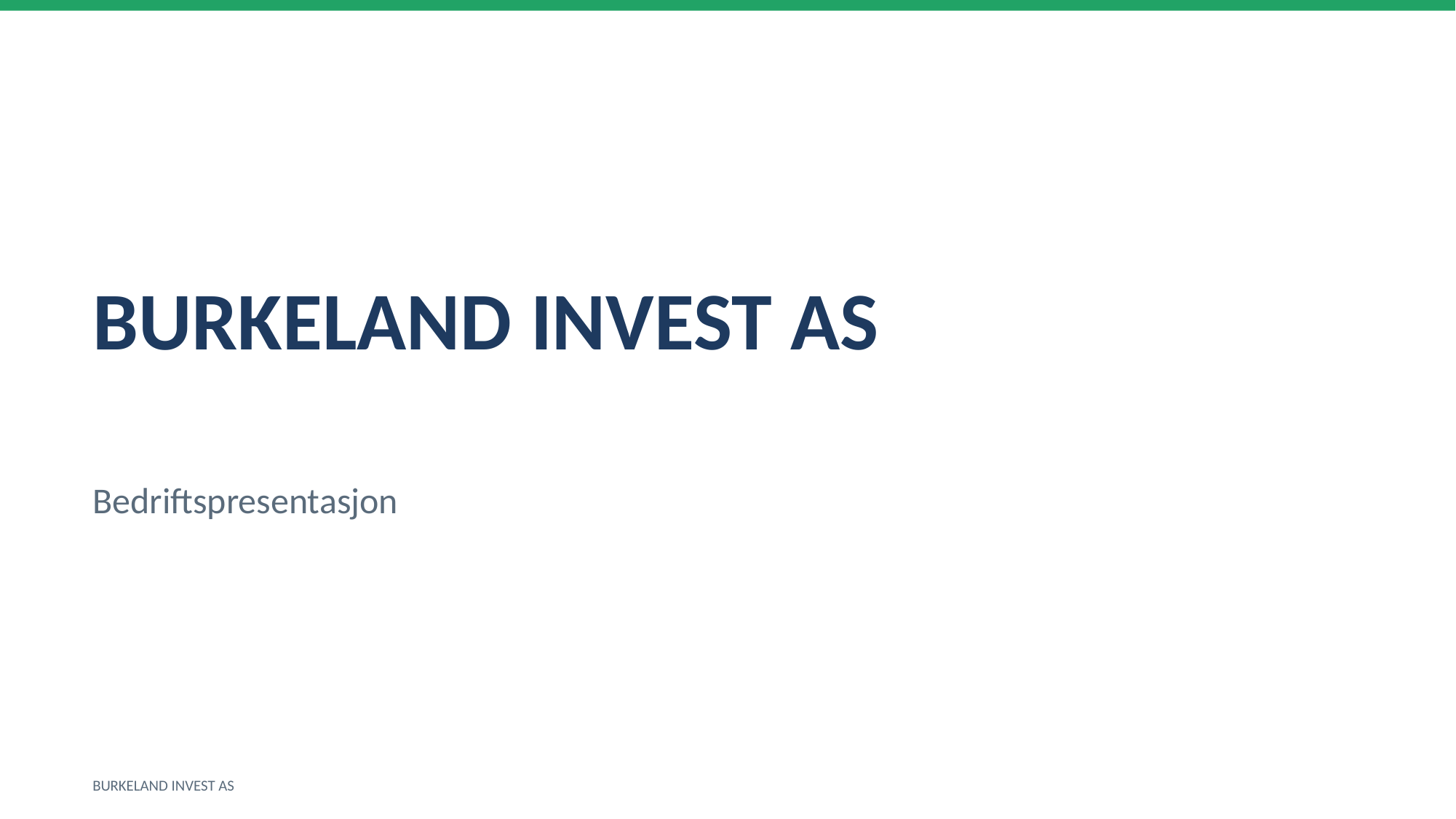

BURKELAND INVEST AS
Bedriftspresentasjon
BURKELAND INVEST AS